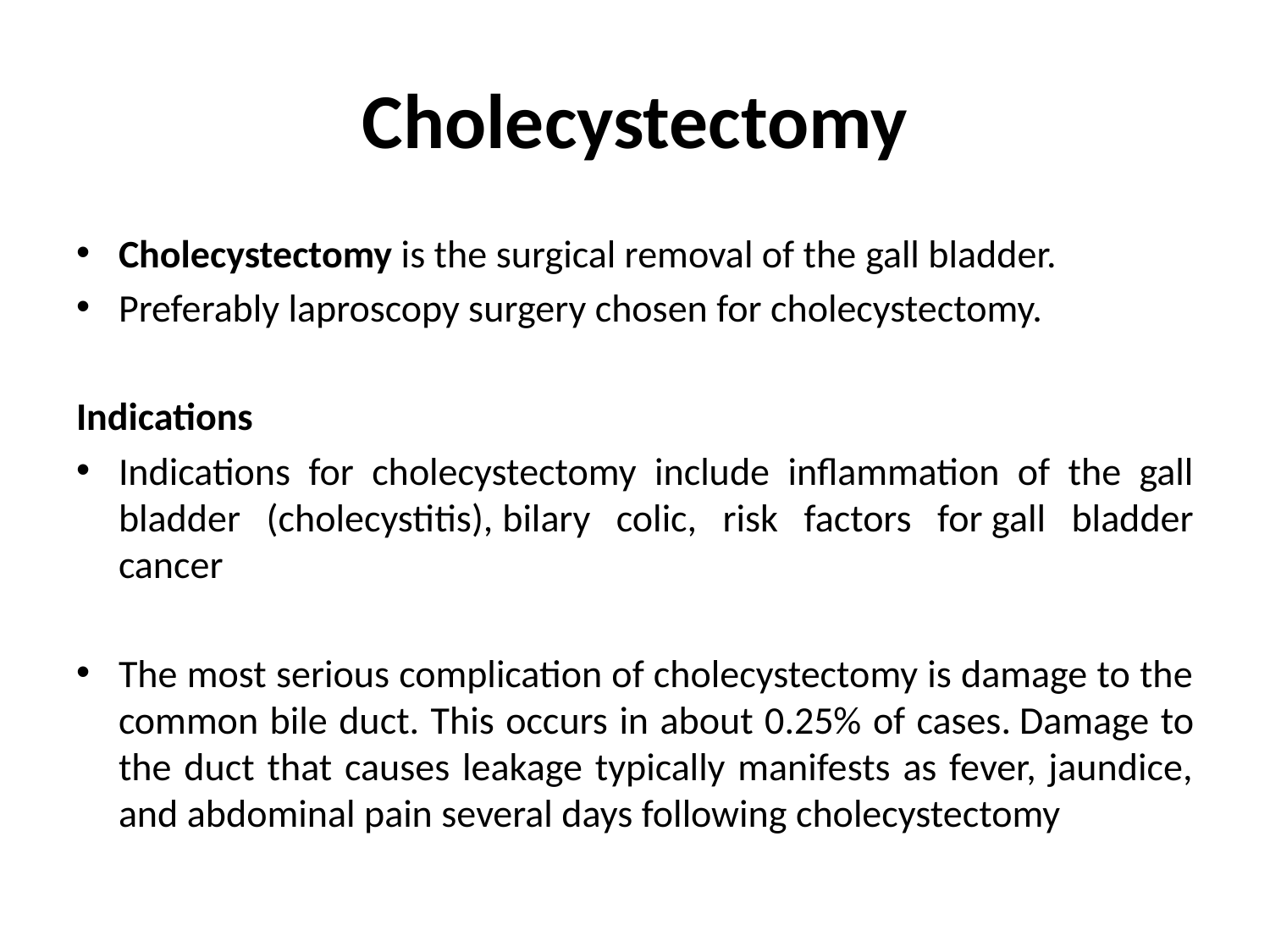

# Cholecystectomy
Cholecystectomy is the surgical removal of the gall bladder.
Preferably laproscopy surgery chosen for cholecystectomy.

Indications
Indications for cholecystectomy include inflammation of the gall bladder (cholecystitis), bilary colic, risk factors for gall bladder cancer

The most serious complication of cholecystectomy is damage to the common bile duct. This occurs in about 0.25% of cases. Damage to the duct that causes leakage typically manifests as fever, jaundice, and abdominal pain several days following cholecystectomy